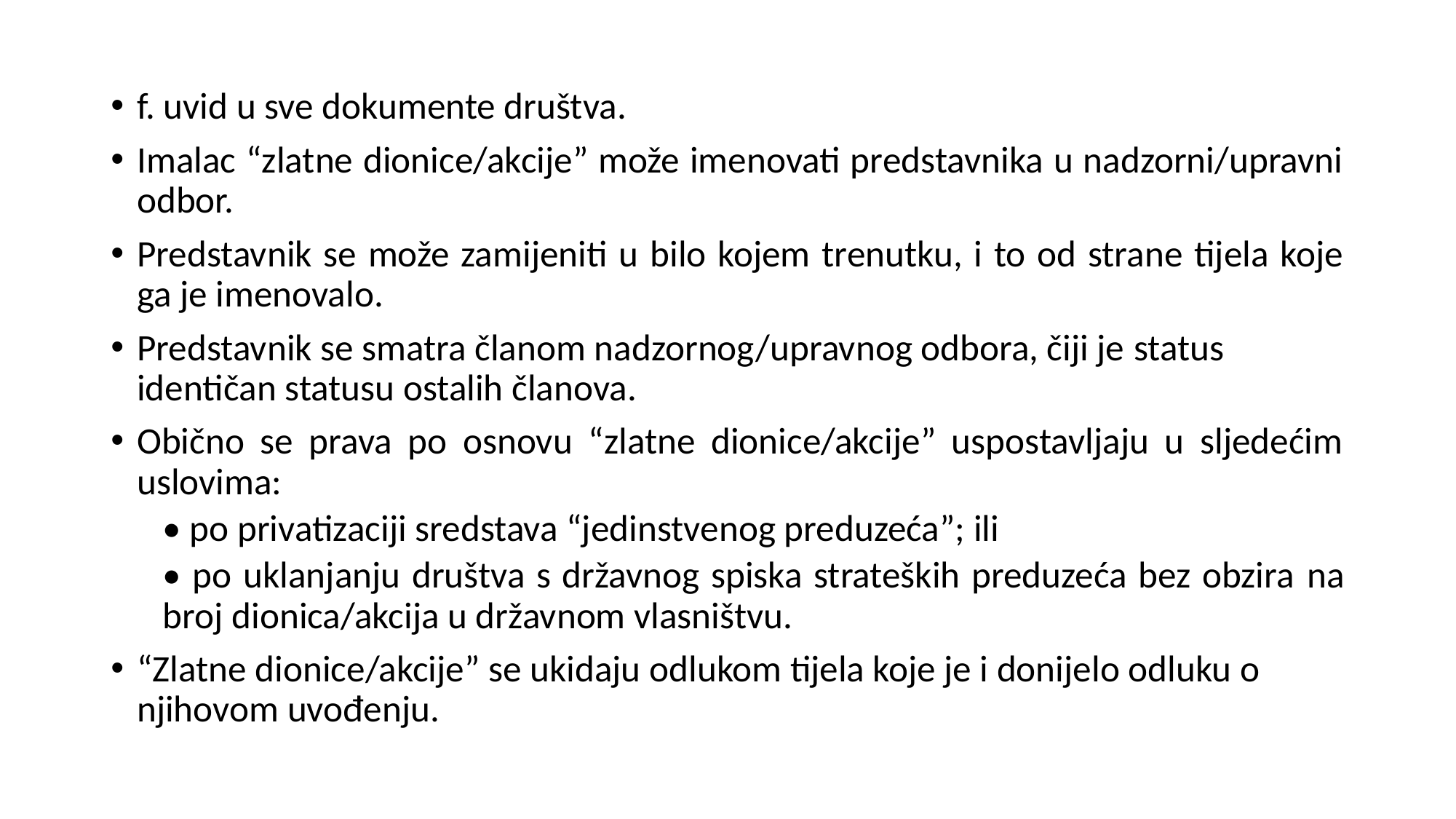

f. uvid u sve dokumente društva.
Imalac “zlatne dionice/akcije” može imenovati predstavnika u nadzorni/upravni odbor.
Predstavnik se može zamijeniti u bilo kojem trenutku, i to od strane tijela koje ga je imenovalo.
Predstavnik se smatra članom nadzornog/upravnog odbora, čiji je status identičan statusu ostalih članova.
Obično se prava po osnovu “zlatne dionice/akcije” uspostavljaju u sljedećim uslovima:
• po privatizaciji sredstava “jedinstvenog preduzeća”; ili
• po uklanjanju društva s državnog spiska strateških preduzeća bez obzira na broj dionica/akcija u državnom vlasništvu.
“Zlatne dionice/akcije” se ukidaju odlukom tijela koje je i donijelo odluku o njihovom uvođenju.